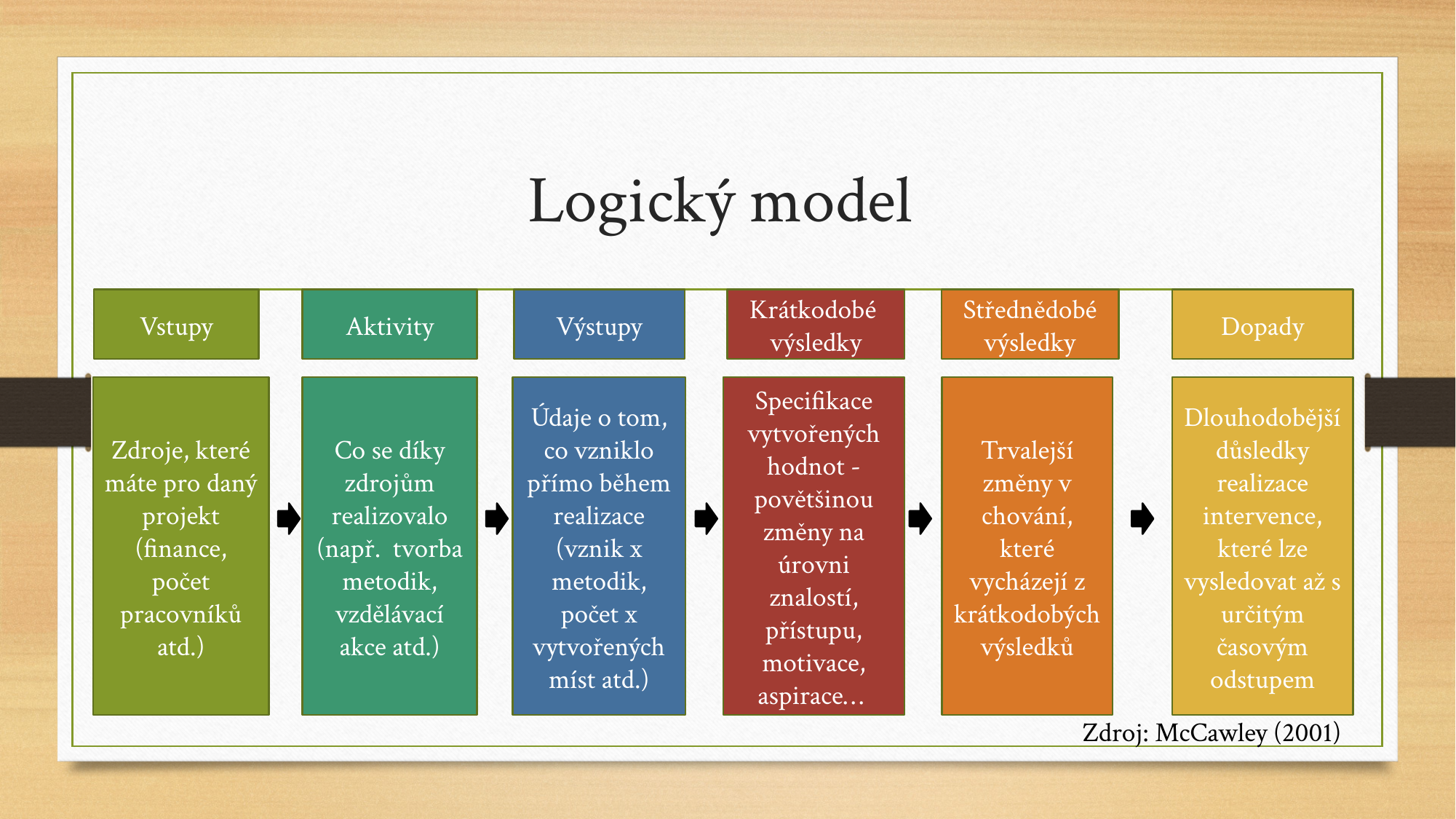

# Logický model
Vstupy
Krátkodobé  výsledky
Dopady
Aktivity
Výstupy
Střednědobé výsledky
Zdroje, které máte pro daný projekt (finance, počet pracovníků atd.)
Co se díky zdrojům realizovalo (např.  tvorba metodik, vzdělávací akce atd.)
Údaje o tom, co vzniklo přímo během realizace (vznik x metodik, počet x vytvořených míst atd.)
Specifikace vytvořených hodnot -povětšinou změny na úrovni znalostí, přístupu, motivace, aspirace…
Trvalejší změny v chování, které vycházejí z krátkodobých výsledků
Dlouhodobější důsledky realizace intervence, které lze vysledovat až s určitým časovým odstupem

Zdroj: McCawley (2001)